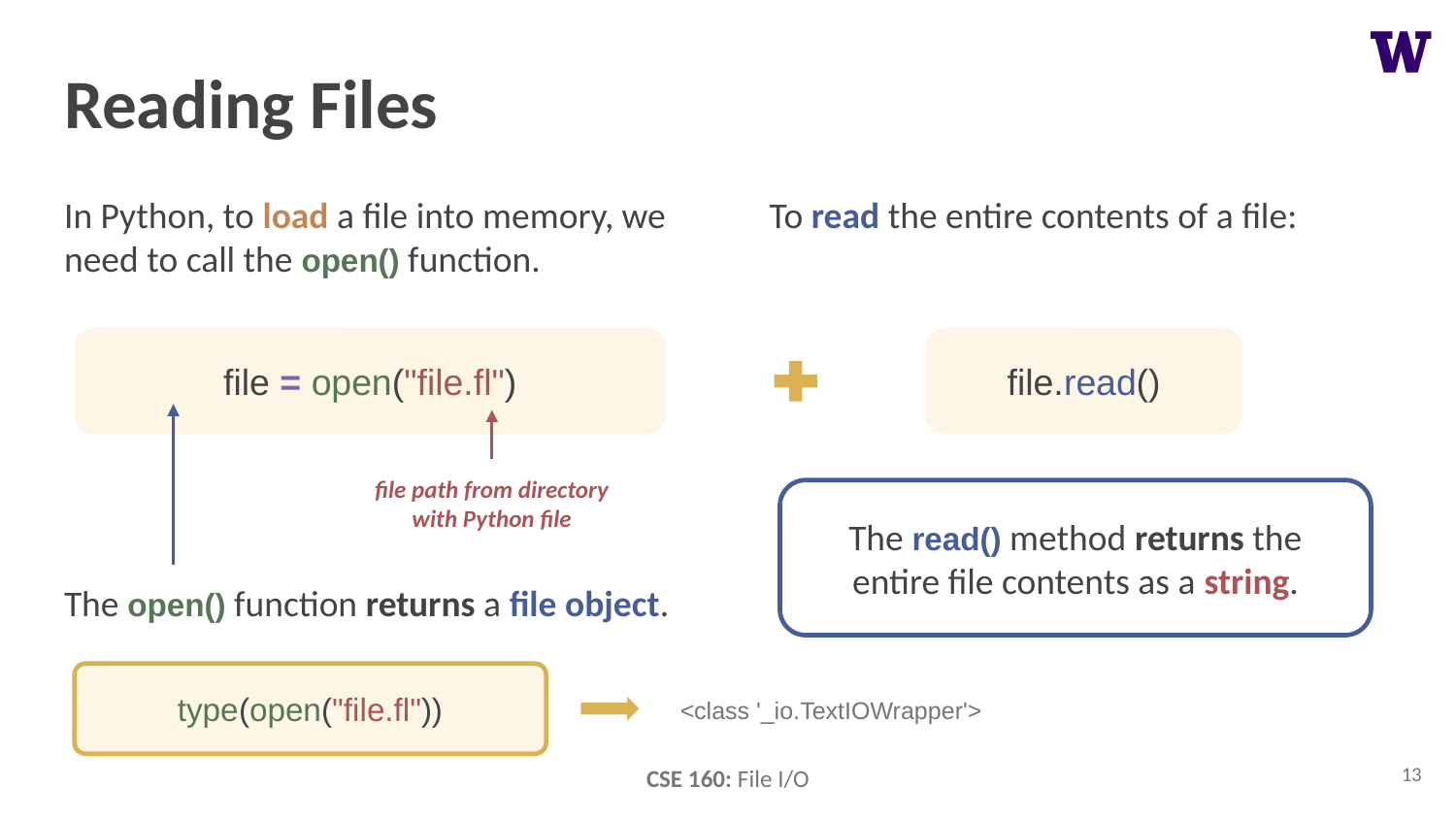

# Reading Files
In Python, to load a file into memory, we need to call the open() function.
To read the entire contents of a file:
file = open("file.fl")
file.read()

file path from directory with Python file
The read() method returns the entire file contents as a string.
The open() function returns a file object.
type(open("file.fl"))
<class '_io.TextIOWrapper'>

13